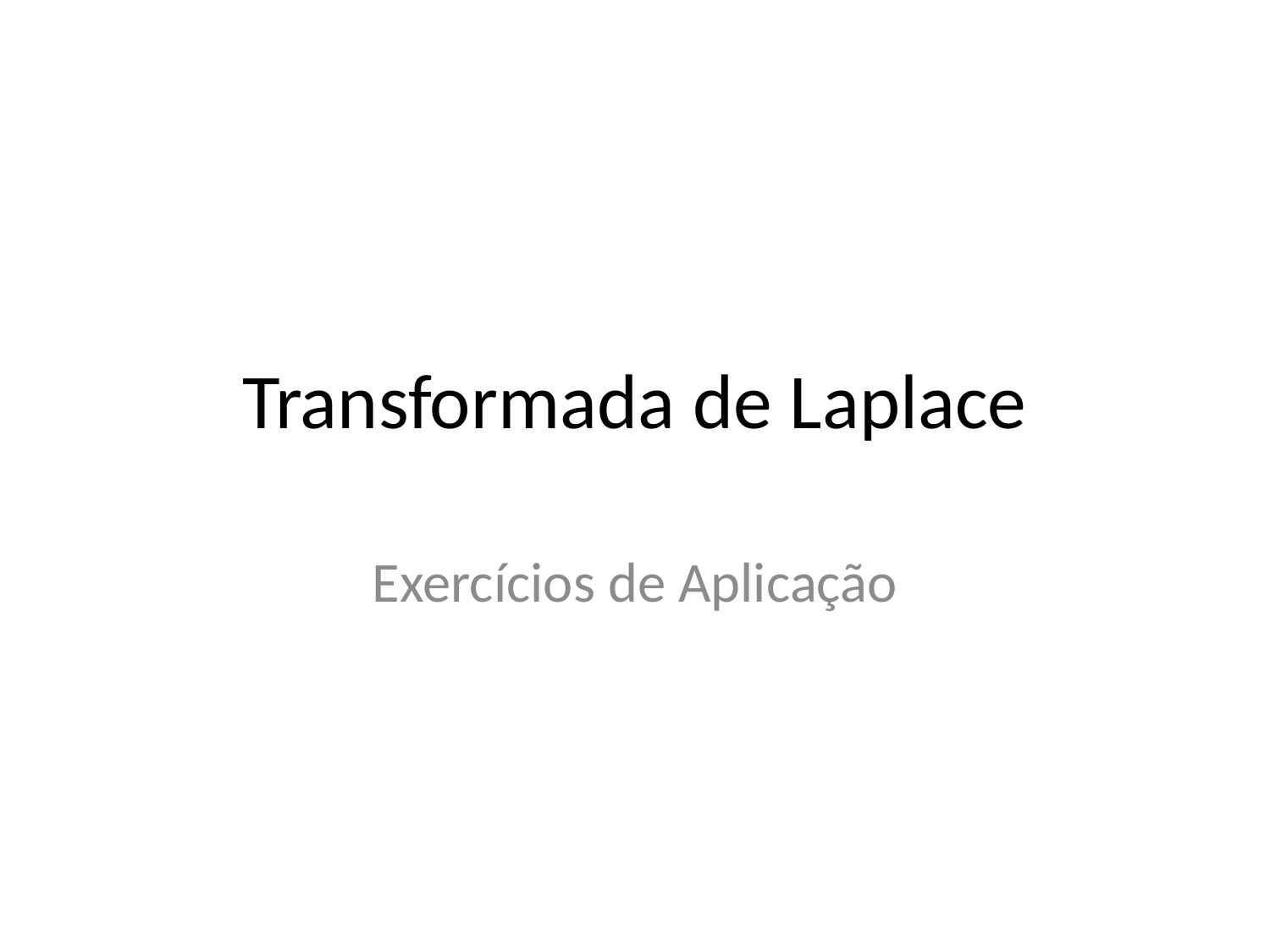

# Transformada de Laplace
Exercícios de Aplicação